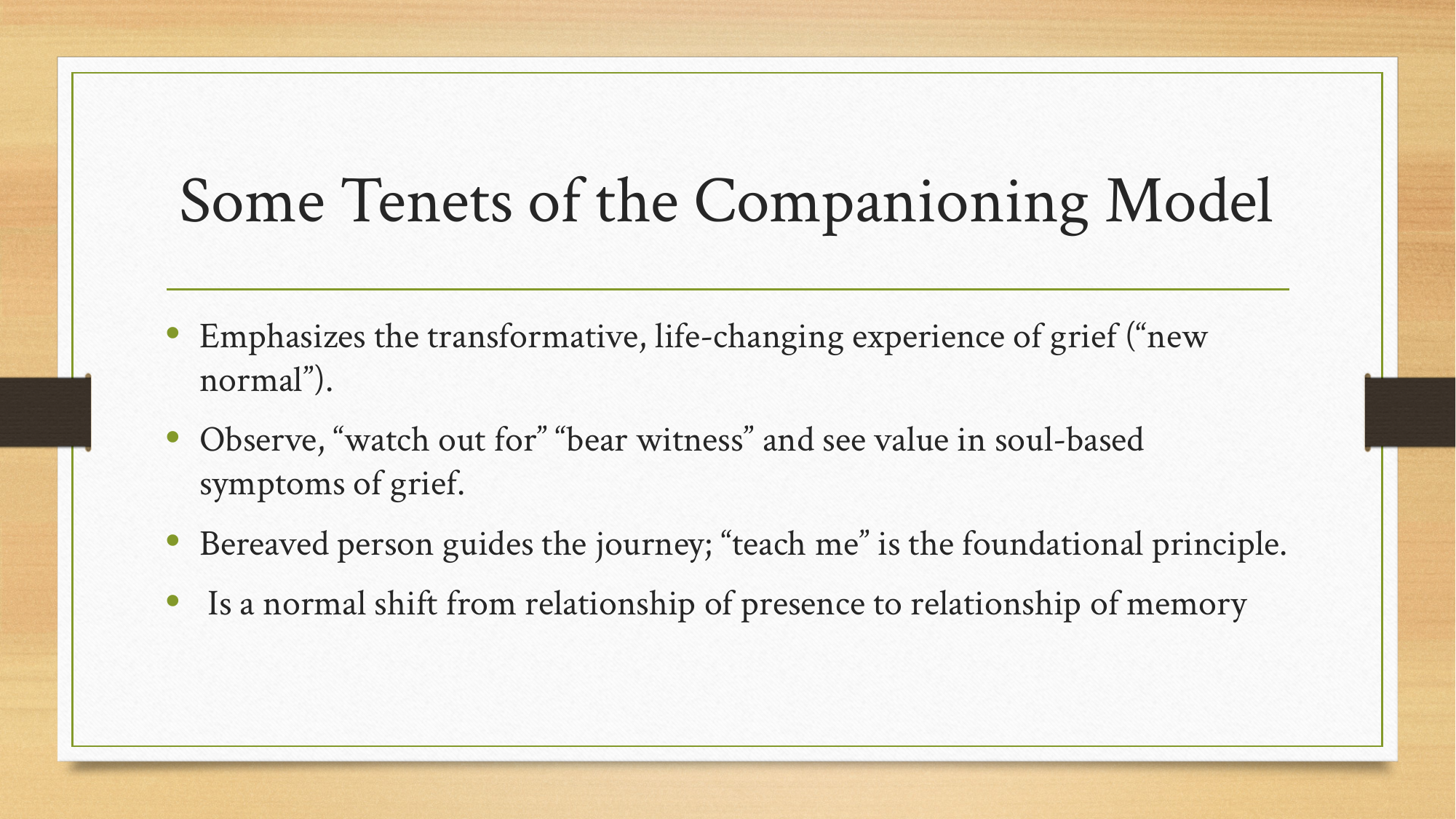

# Some Tenets of the Companioning Model
Emphasizes the transformative, life-changing experience of grief (“new normal”).
Observe, “watch out for” “bear witness” and see value in soul-based symptoms of grief.
Bereaved person guides the journey; “teach me” is the foundational principle.
 Is a normal shift from relationship of presence to relationship of memory